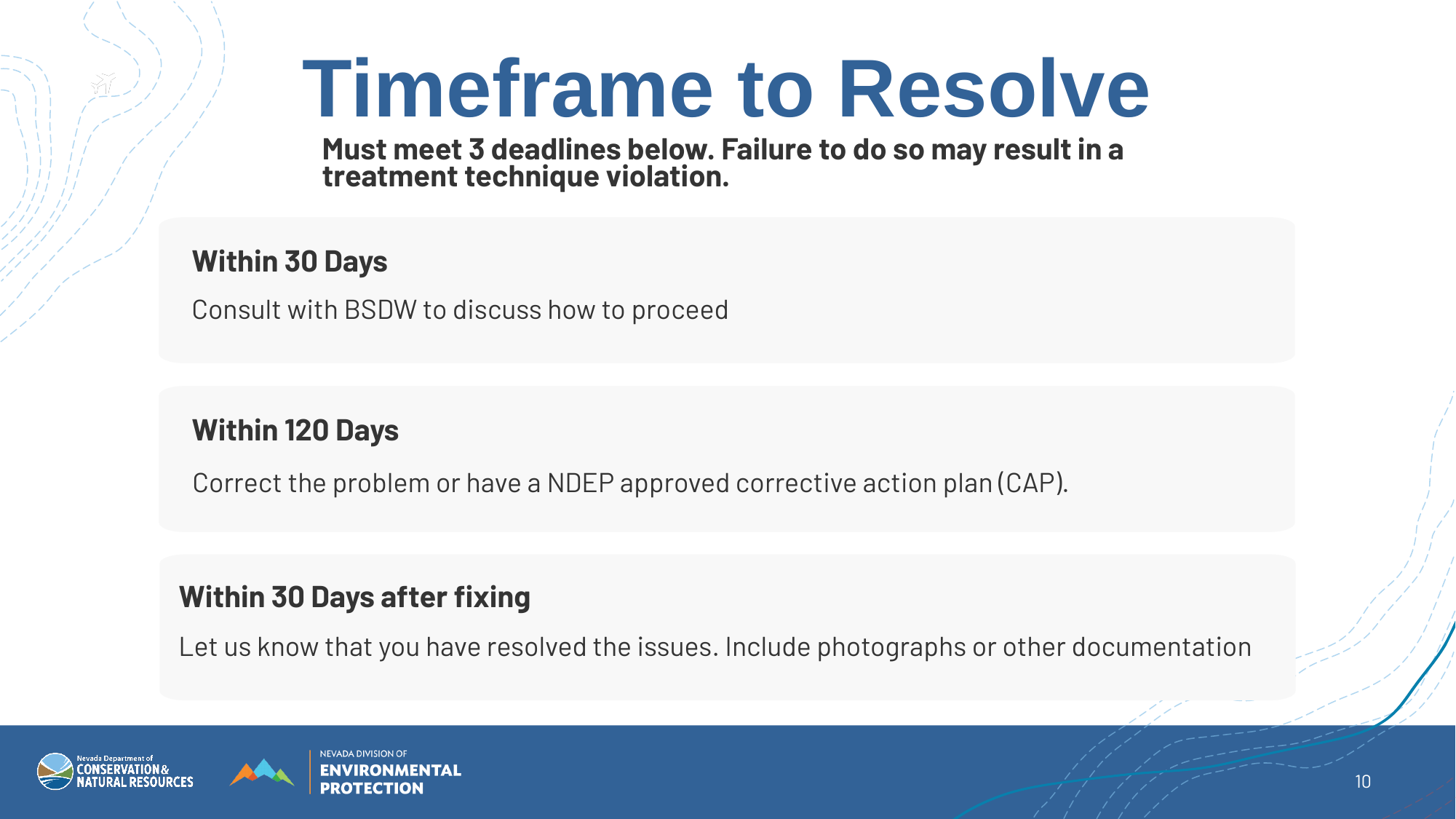

Timeframe to Resolve

Must meet 3 deadlines below. Failure to do so may result in a treatment technique violation.

Within 30 Days
Consult with BSDW to discuss how to proceed

Within 120 Days
Correct the problem or have a NDEP approved corrective action plan (CAP).

Within 30 Days after fixing
Let us know that you have resolved the issues. Include photographs or other documentation
10